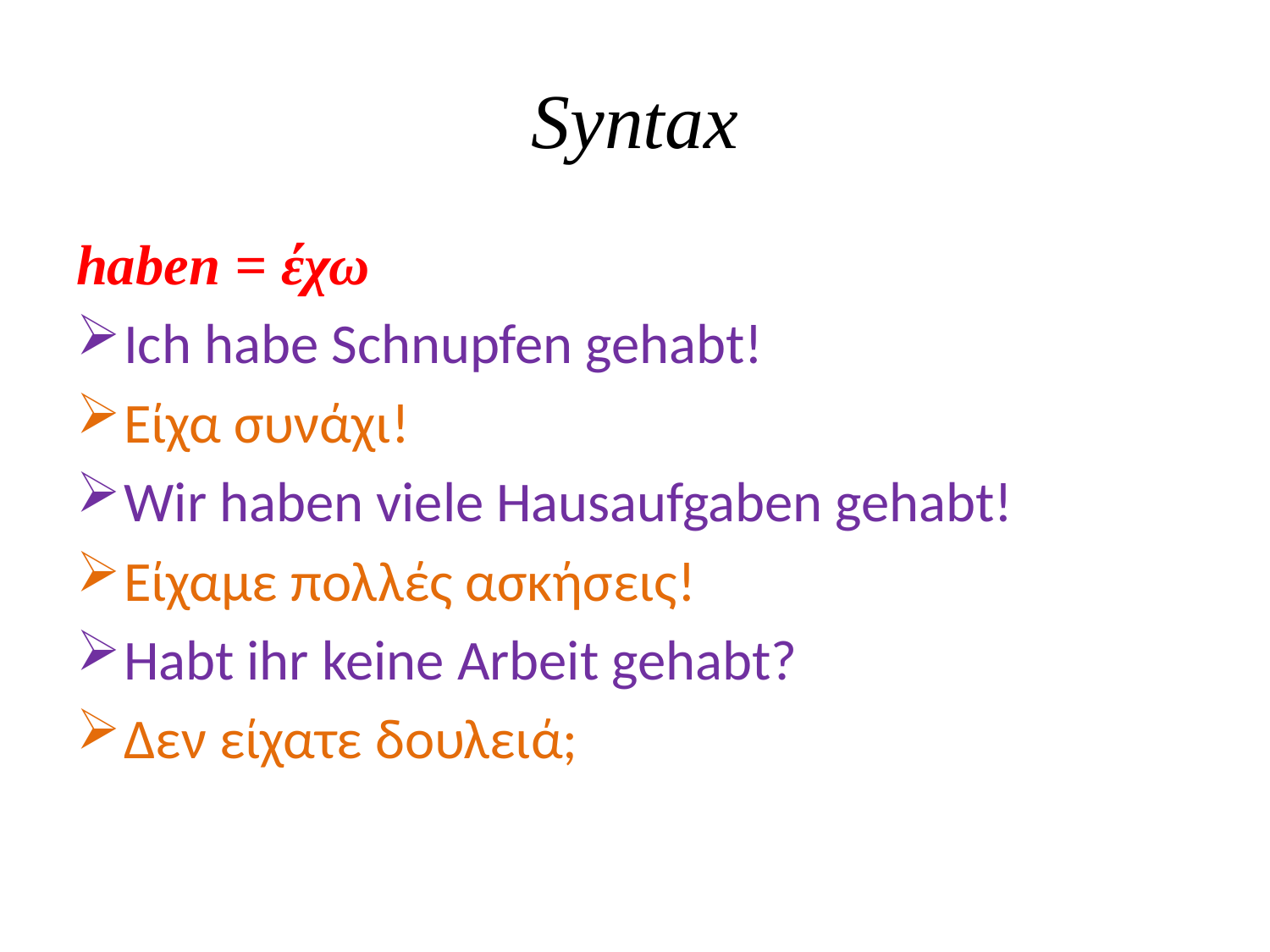

# Syntax
haben = έχω
Ich habe Schnupfen gehabt!
Είχα συνάχι!
Wir haben viele Hausaufgaben gehabt!
Είχαμε πολλές ασκήσεις!
Habt ihr keine Arbeit gehabt?
Δεν είχατε δουλειά;